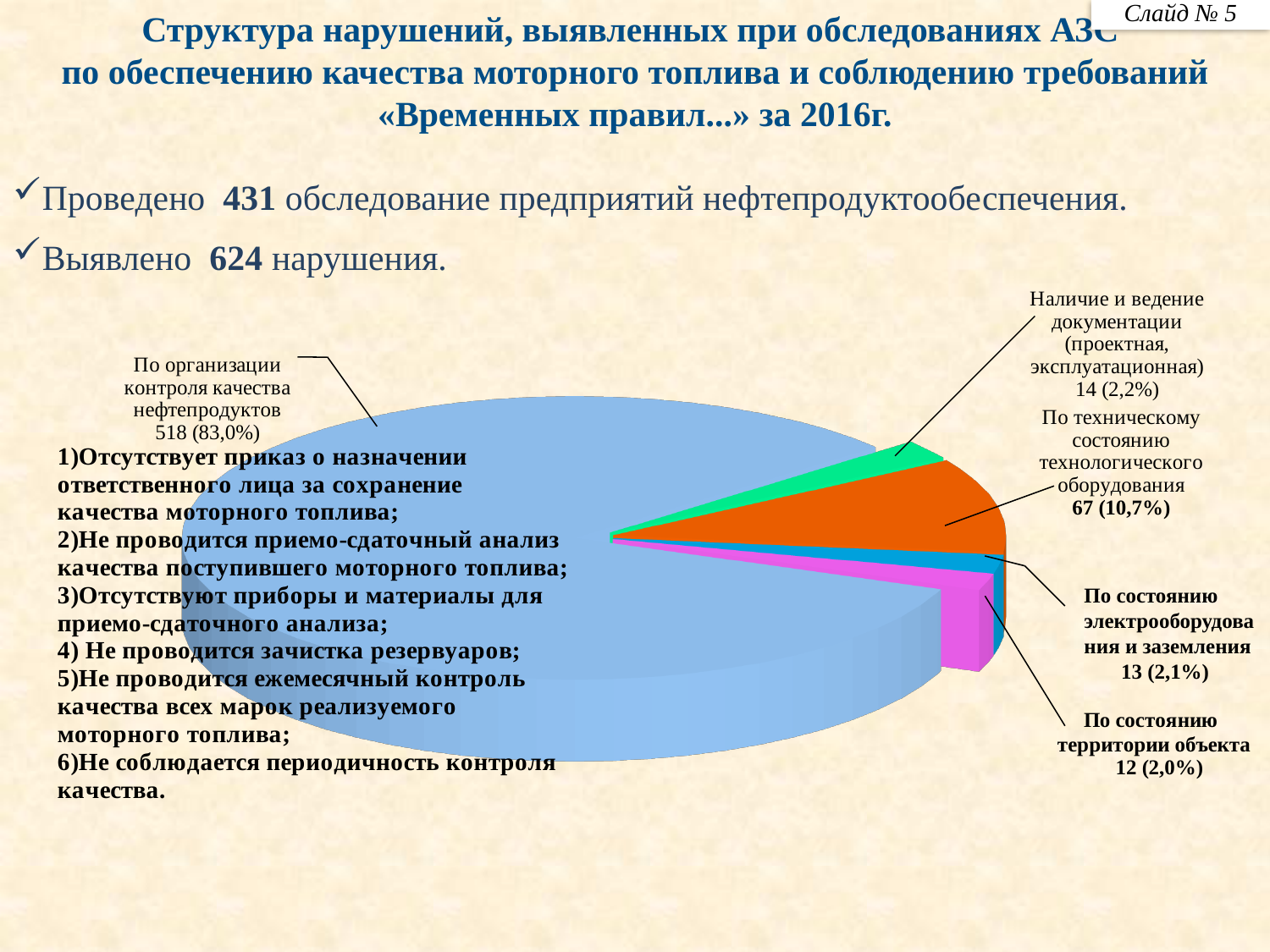

Структура нарушений, выявленных при обследованиях АЗС
по обеспечению качества моторного топлива и соблюдению требований
«Временных правил...» за 2016г.

Слайд № 5

Проведено  431 обследование предприятий нефтепродуктообеспечения.
Выявлено  624 нарушения.

[unsupported chart]

По состоянию электрооборудования и заземления
       13 (2,1%)